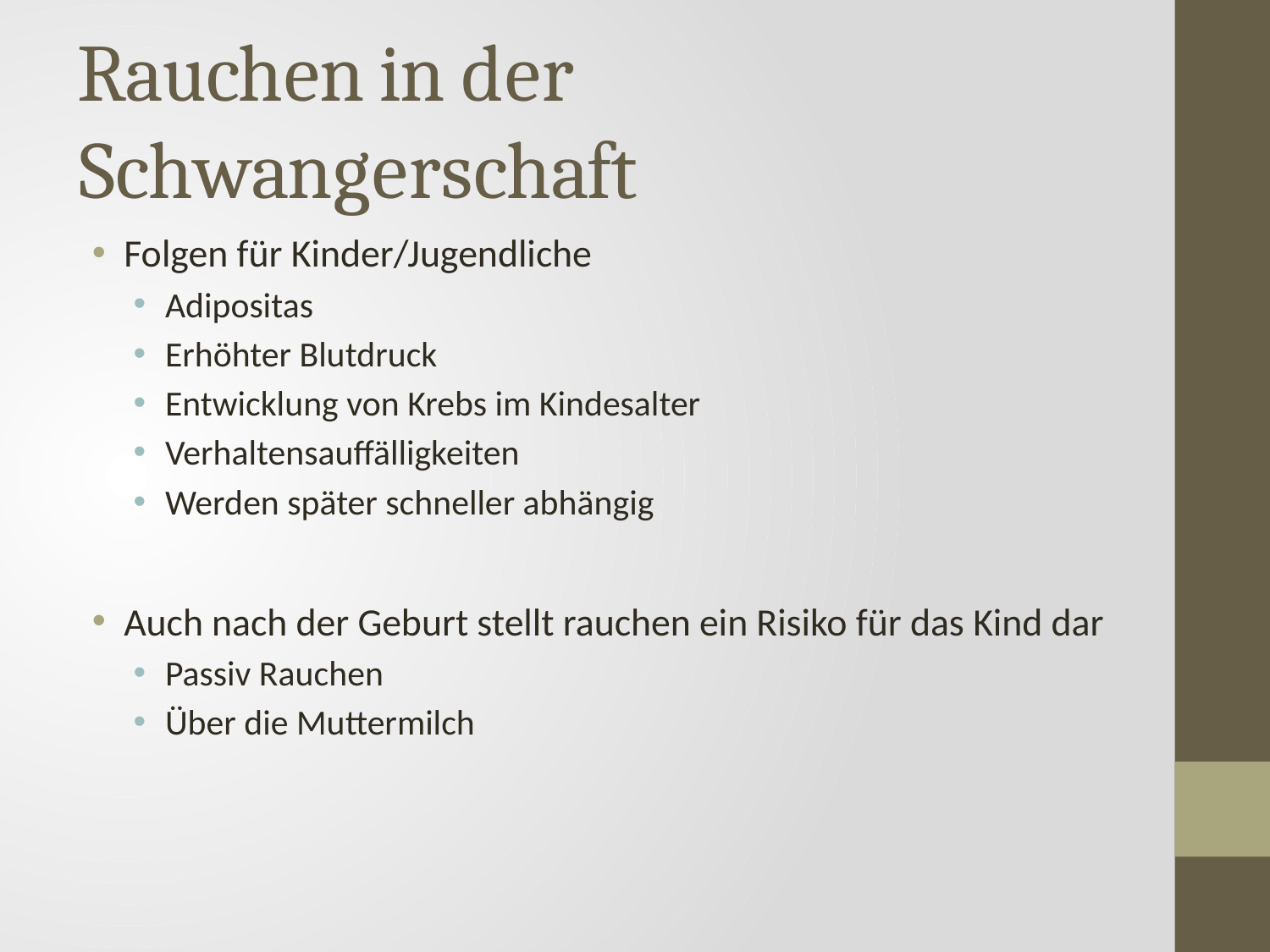

# Rauchen in der Schwangerschaft
Folgen für Kinder/Jugendliche
Adipositas
Erhöhter Blutdruck
Entwicklung von Krebs im Kindesalter
Verhaltensauffälligkeiten
Werden später schneller abhängig

Auch nach der Geburt stellt rauchen ein Risiko für das Kind dar
Passiv Rauchen
Über die Muttermilch